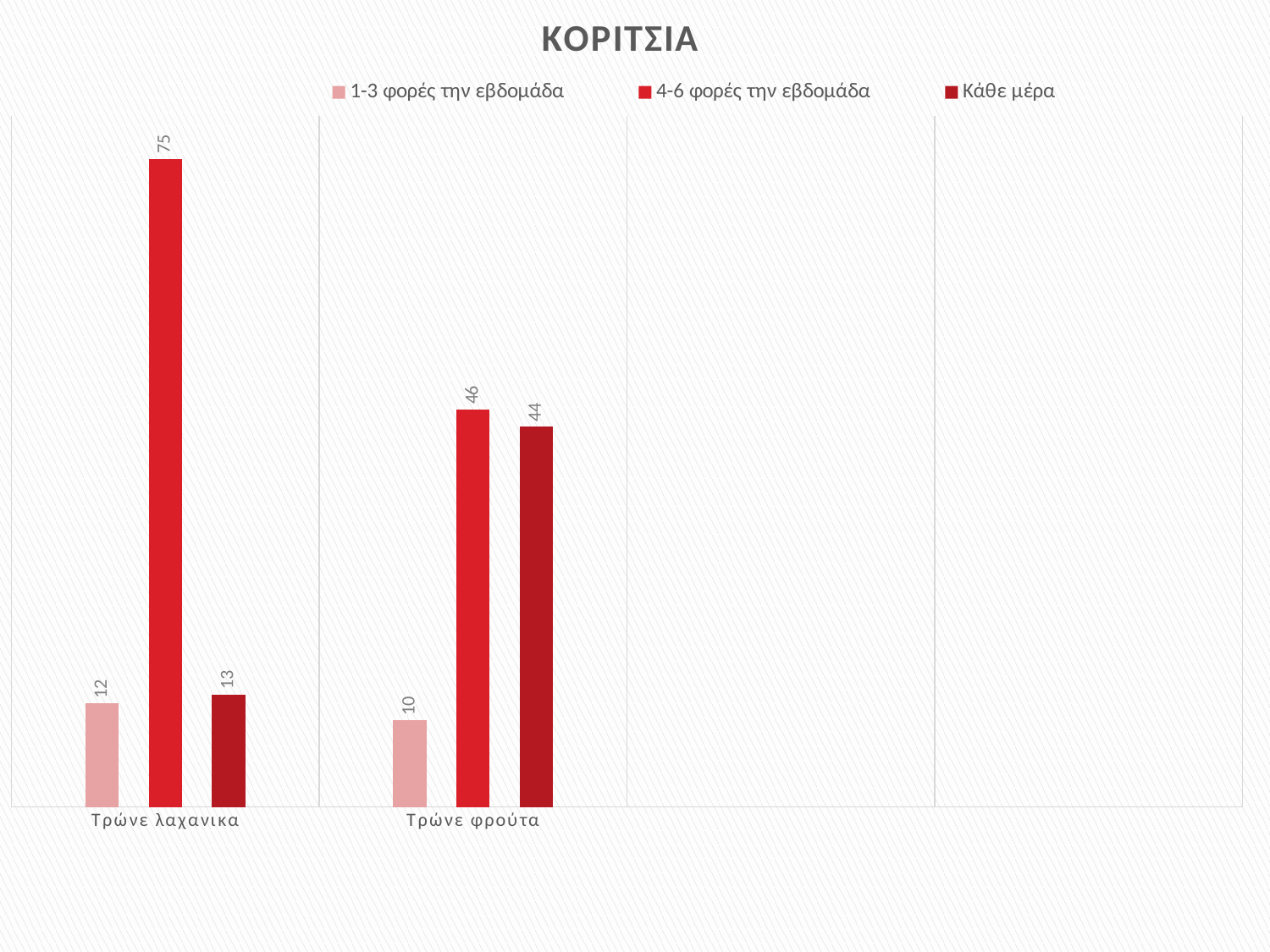

### Chart: ΚΟΡΙΤΣΙΑ

| Category | 1-3 φορές την εβδομάδα | 4-6 φορές την εβδομάδα | Κάθε μέρα |
|---|---|---|---|
| Τρώνε λαχανικα | 12.0 | 75.0 | 13.0 |
| Τρώνε φρούτα | 10.0 | 46.0 | 44.0 |